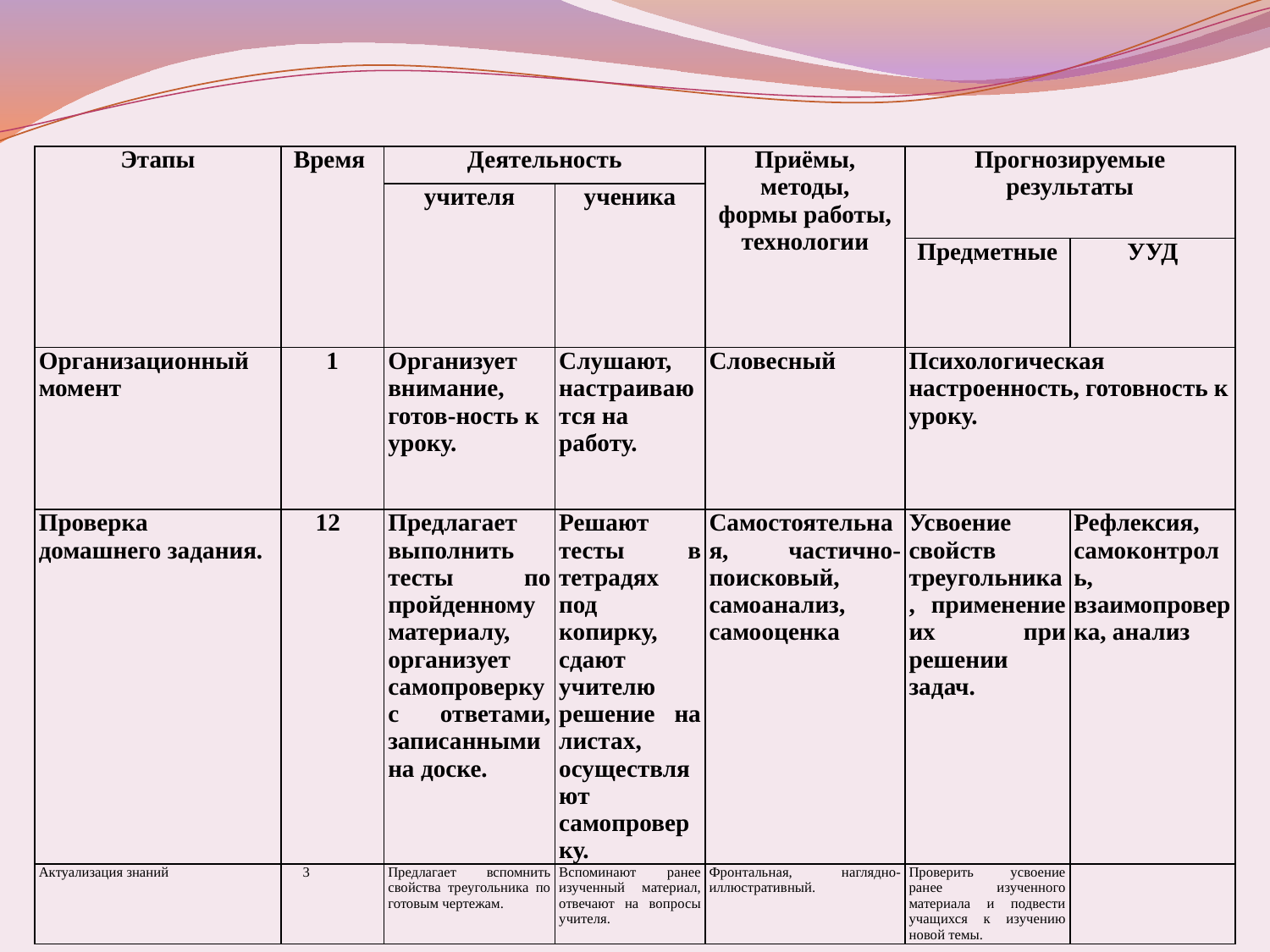

| Этапы | Время | Деятельность |  | Приёмы, методы, формы работы, технологии | Прогнозируемые результаты |  |
| --- | --- | --- | --- | --- | --- | --- |
|  |  | учителя | ученика |  |  |  |
|  |  |  |  |  | Предметные | УУД |
| Организационный момент | 1 | Организует внимание, готов-ность к уроку. | Слушают, настраиваются на работу. | Словесный | Психологическая настроенность, готовность к уроку. |  |
| Проверка домашнего задания. | 12 | Предлагает выполнить тесты по пройденному материалу, организует самопроверку с ответами, записанными на доске. | Решают тесты в тетрадях под копирку, сдают учителю решение на листах, осуществляют самопроверку. | Самостоятельная, частично-поисковый, самоанализ, самооценка | Усвоение свойств треугольника, применение их при решении задач. | Рефлексия, самоконтроль, взаимопроверка, анализ |
| Актуализация знаний | 3 | Предлагает вспомнить свойства треугольника по готовым чертежам. | Вспоминают ранее изученный материал, отвечают на вопросы учителя. | Фронтальная, наглядно-иллюстративный. | Проверить усвоение ранее изученного материала и подвести учащихся к изучению новой темы. |  |